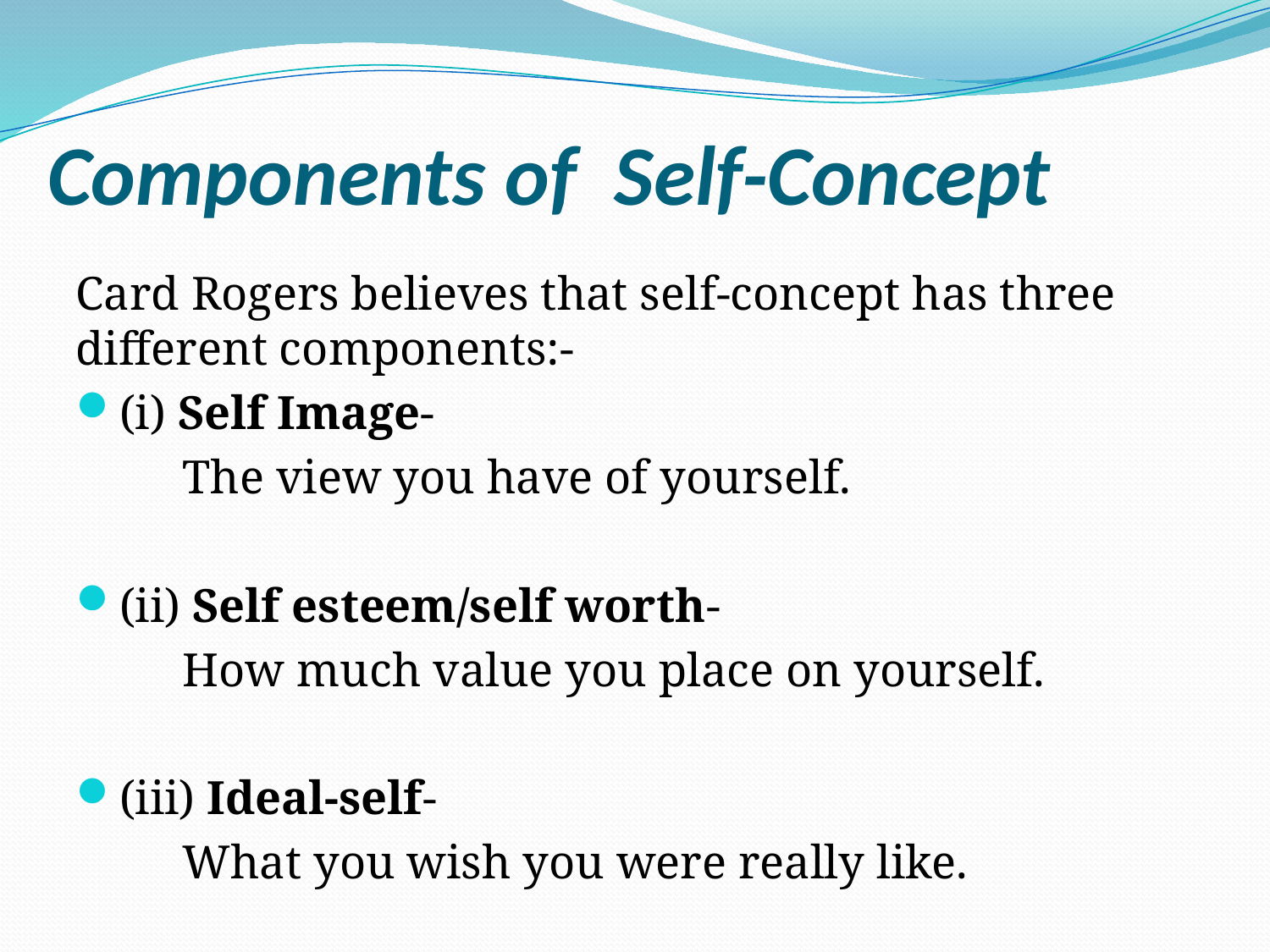

# Components of  Self-Concept
Card Rogers believes that self-concept has three different components:-
(i) Self Image-
         The view you have of yourself.

(ii) Self esteem/self worth-
         How much value you place on yourself.

(iii) Ideal-self-
         What you wish you were really like.